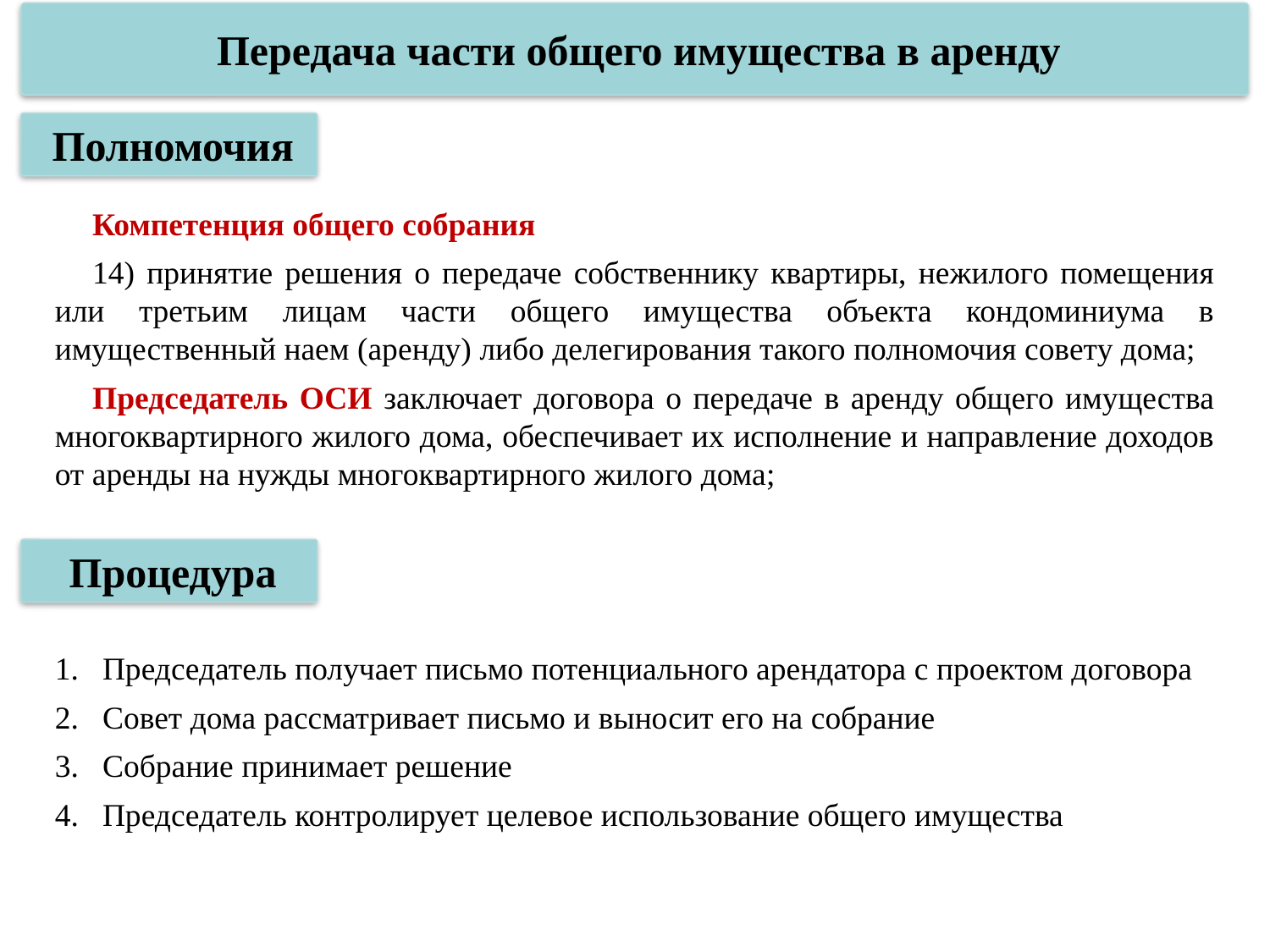

Передача части общего имущества в аренду
Полномочия
Компетенция общего собрания
14) принятие решения о передаче собственнику квартиры, нежилого помещения или третьим лицам части общего имущества объекта кондоминиума в имущественный наем (аренду) либо делегирования такого полномочия совету дома;
Председатель ОСИ заключает договора о передаче в аренду общего имущества многоквартирного жилого дома, обеспечивает их исполнение и направление доходов от аренды на нужды многоквартирного жилого дома;

Председатель получает письмо потенциального арендатора с проектом договора
Совет дома рассматривает письмо и выносит его на собрание
Собрание принимает решение
Председатель контролирует целевое использование общего имущества

Процедура